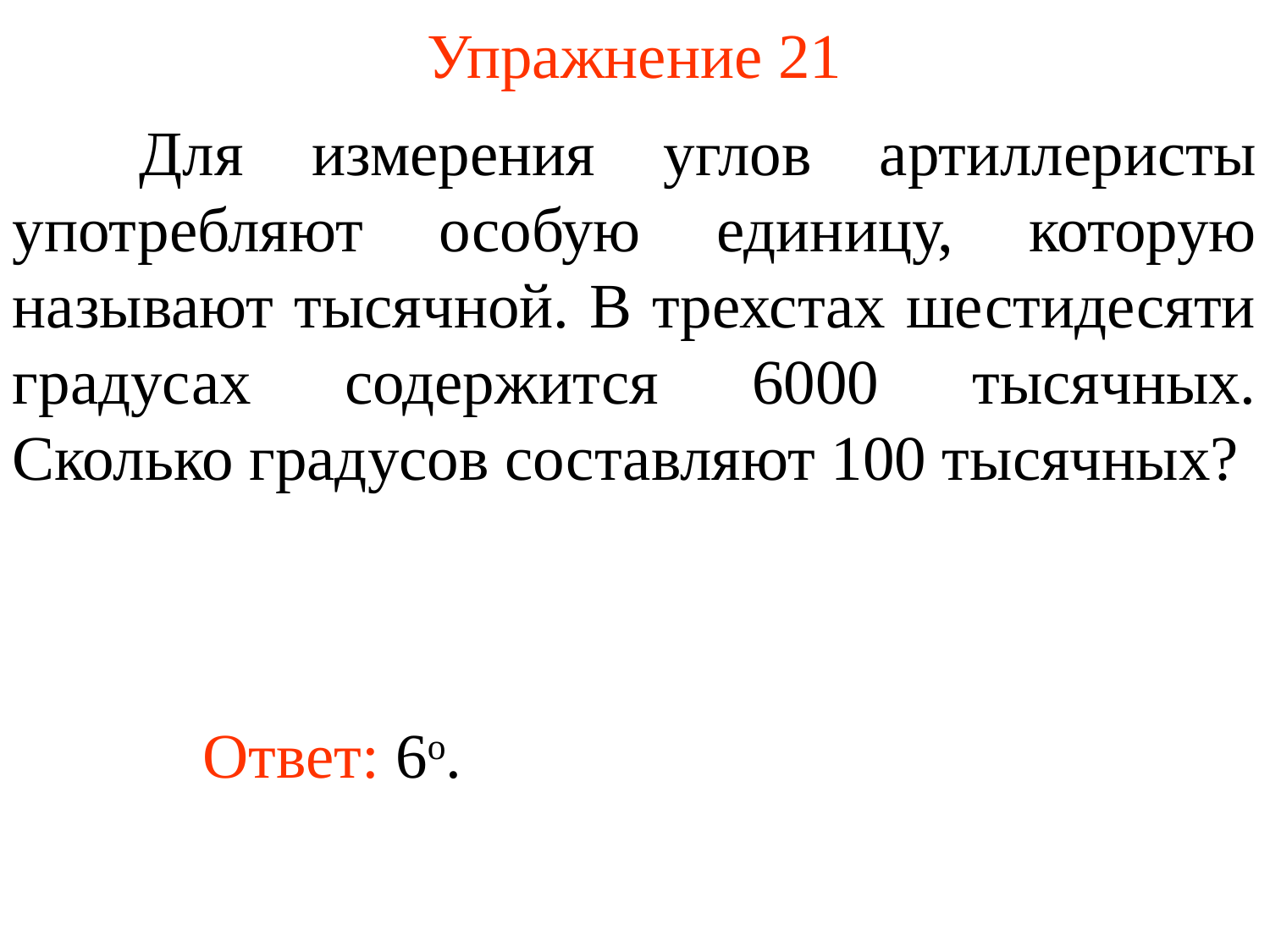

# Упражнение 21
	Для измерения углов артиллеристы употребляют особую единицу, которую называют тысячной. В трехстах шестидесяти градусах содержится 6000 тысячных. Сколько градусов составляют 100 тысячных?
Ответ: 6о.